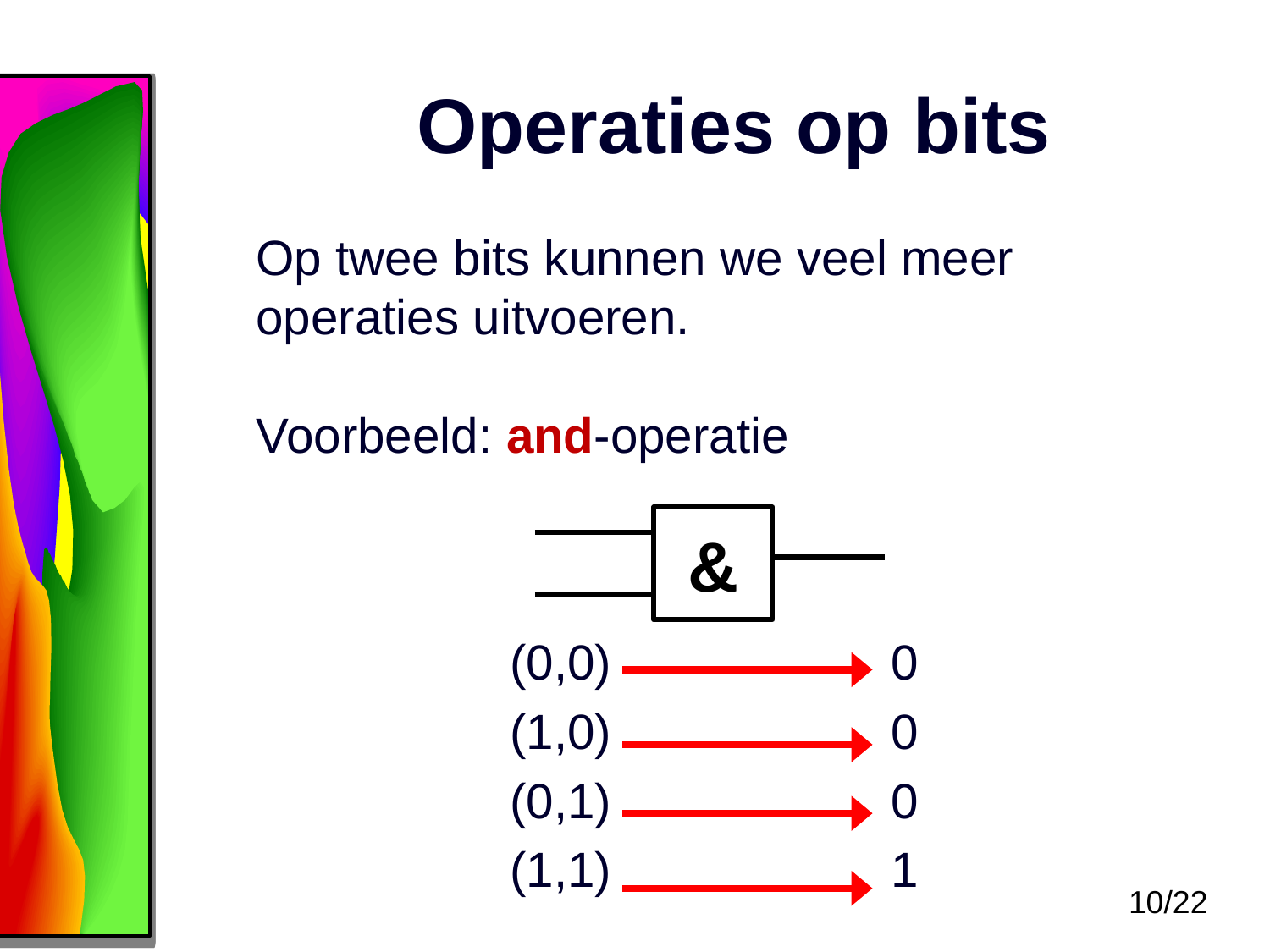

# Operaties op bits
Op twee bits kunnen we veel meer operaties uitvoeren.

Voorbeeld: and-operatie

		(0,0)			0
		(1,0)			0
		(0,1)			0
		(1,1)			1

&